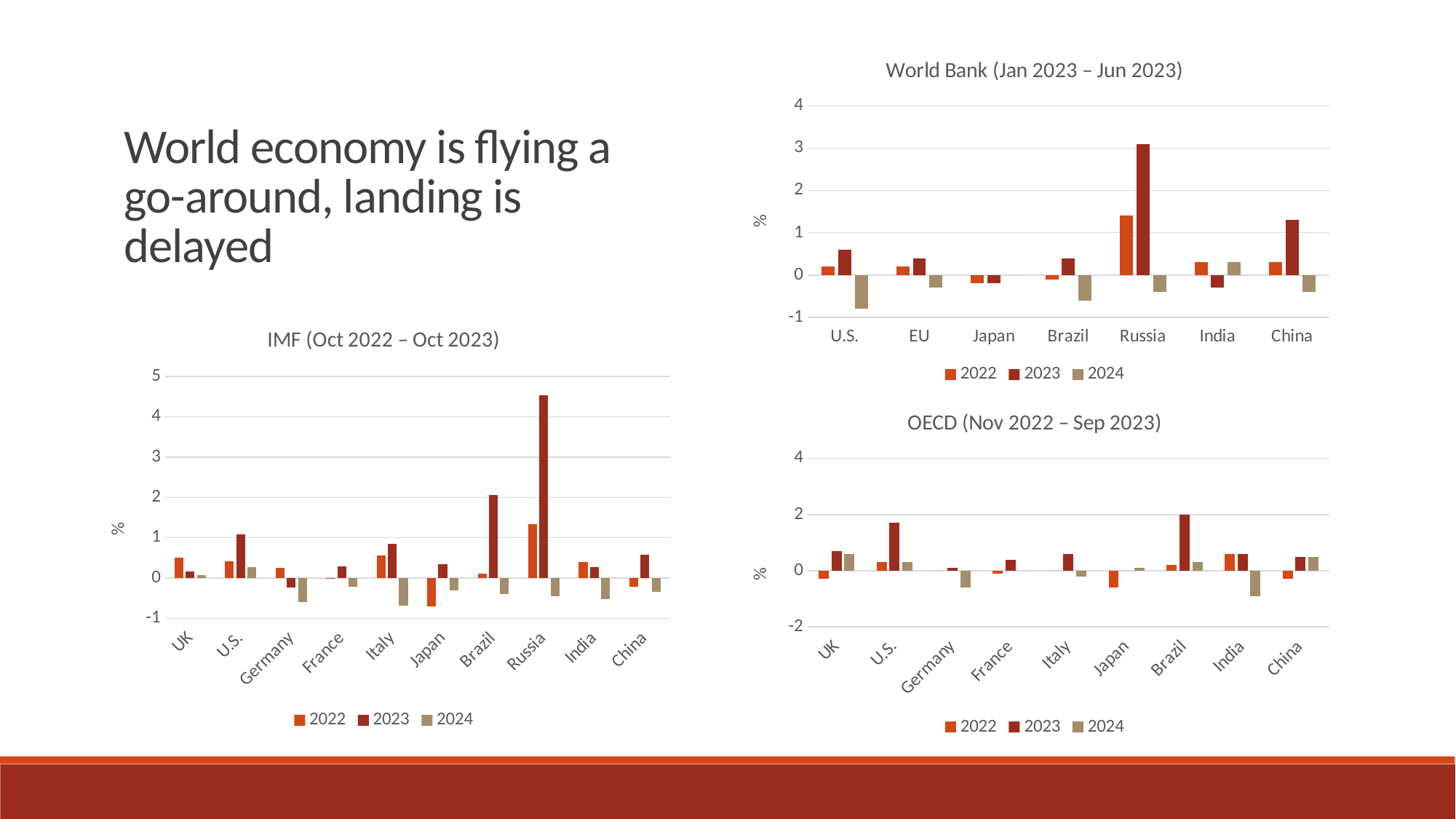

### Chart: World Bank (Jan 2023 – Jun 2023)

| Category | 2022 | 2023 | 2024 |
|---|---|---|---|
| U.S. | 0.20000000000000018 | 0.6000000000000001 | -0.8 |
| EU | 0.20000000000000018 | 0.4 | -0.30000000000000004 |
| Japan | -0.19999999999999996 | -0.19999999999999996 | 0.0 |
| Brazil | -0.10000000000000009 | 0.3999999999999999 | -0.6000000000000001 |
| Russia | 1.4 | 3.0999999999999996 | -0.40000000000000013 |
| India | 0.2999999999999998 | -0.2999999999999998 | 0.3000000000000007 |
| China | 0.2999999999999998 | 1.2999999999999998 | -0.40000000000000036 |
World economy is flying a go-around, landing is delayed

### Chart: IMF (Oct 2022 – Oct 2023)

| Category | 2022 | 2023 | 2024 |
|---|---|---|---|
| UK | 0.49700000000000033 | 0.16499999999999998 | 0.07399999999999995 |
| U.S. | 0.4209999999999998 | 1.0899999999999999 | 0.268 |
| Germany | 0.2570000000000001 | -0.24100000000000005 | -0.5879999999999999 |
| France | 0.0040000000000000036 | 0.2929999999999999 | -0.21199999999999997 |
| Italy | 0.5609999999999999 | 0.8540000000000001 | -0.6819999999999999 |
| Japan | -0.6980000000000002 | 0.3440000000000001 | -0.30800000000000005 |
| Brazil | 0.11299999999999999 | 2.05 | -0.399 |
| Russia | 1.338 | 4.529 | -0.44599999999999995 |
| India | 0.3959999999999999 | 0.2729999999999997 | -0.5169999999999995 |
| China | -0.2160000000000002 | 0.569 | -0.3380000000000001 |

### Chart: OECD (Nov 2022 – Sep 2023)

| Category | 2022 | 2023 | 2024 |
|---|---|---|---|
| UK | -0.3000000000000007 | 0.7 | 0.6000000000000001 |
| U.S. | 0.30000000000000004 | 1.7000000000000002 | 0.30000000000000004 |
| Germany | 0.0 | 0.09999999999999998 | -0.6 |
| France | -0.10000000000000009 | 0.4 | 0.0 |
| Italy | 0.0 | 0.6000000000000001 | -0.19999999999999996 |
| Japan | -0.6000000000000001 | 0.0 | 0.09999999999999998 |
| Brazil | 0.20000000000000018 | 2.0 | 0.30000000000000004 |
| India | 0.6000000000000005 | 0.5999999999999996 | -0.9000000000000004 |
| China | -0.2999999999999998 | 0.5 | 0.5 |